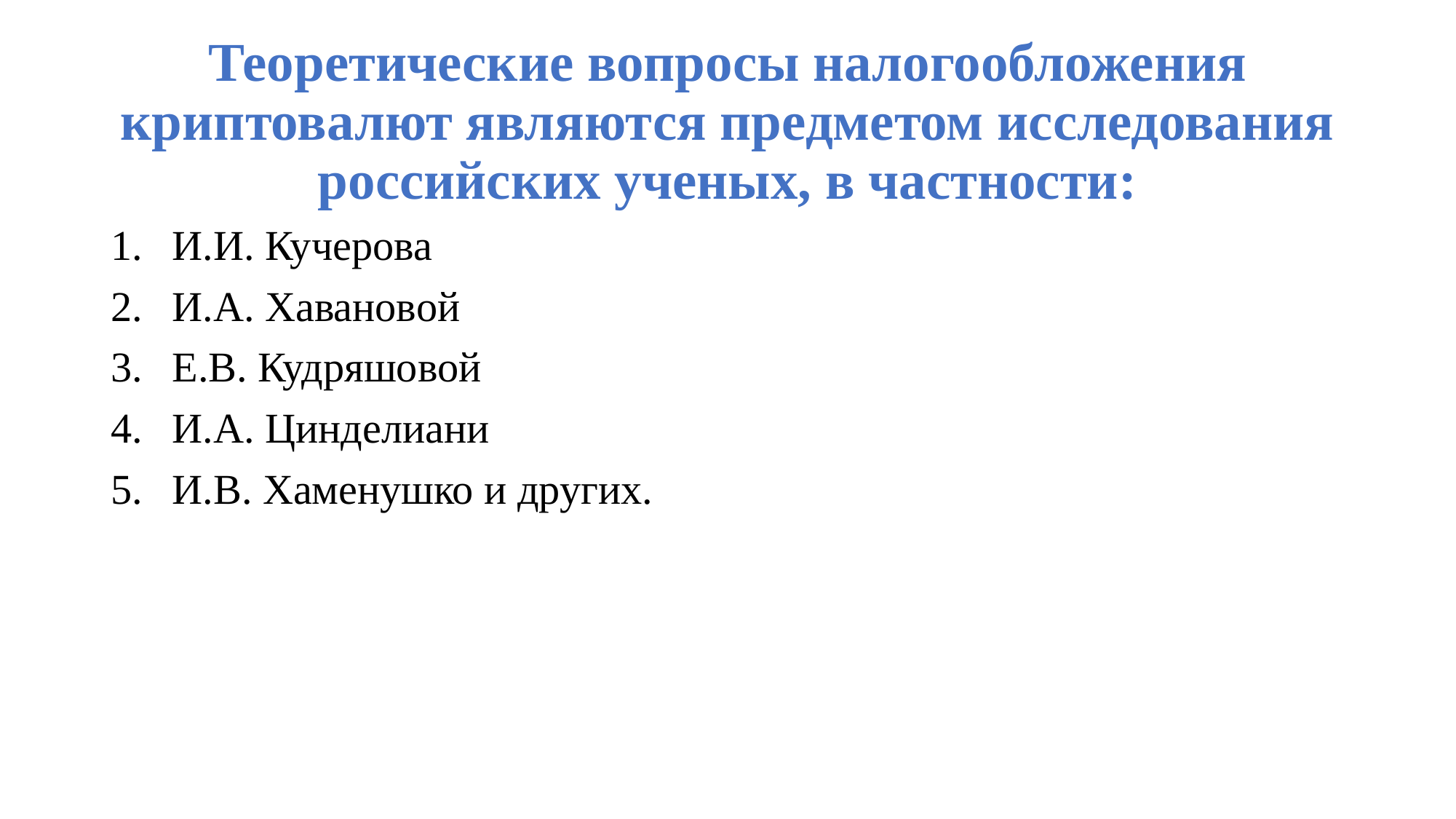

# Теоретические вопросы налогообложения криптовалют являются предметом исследования российских ученых, в частности:
И.И. Кучерова
И.А. Хавановой
Е.В. Кудряшовой
И.А. Цинделиани
И.В. Хаменушко и других.